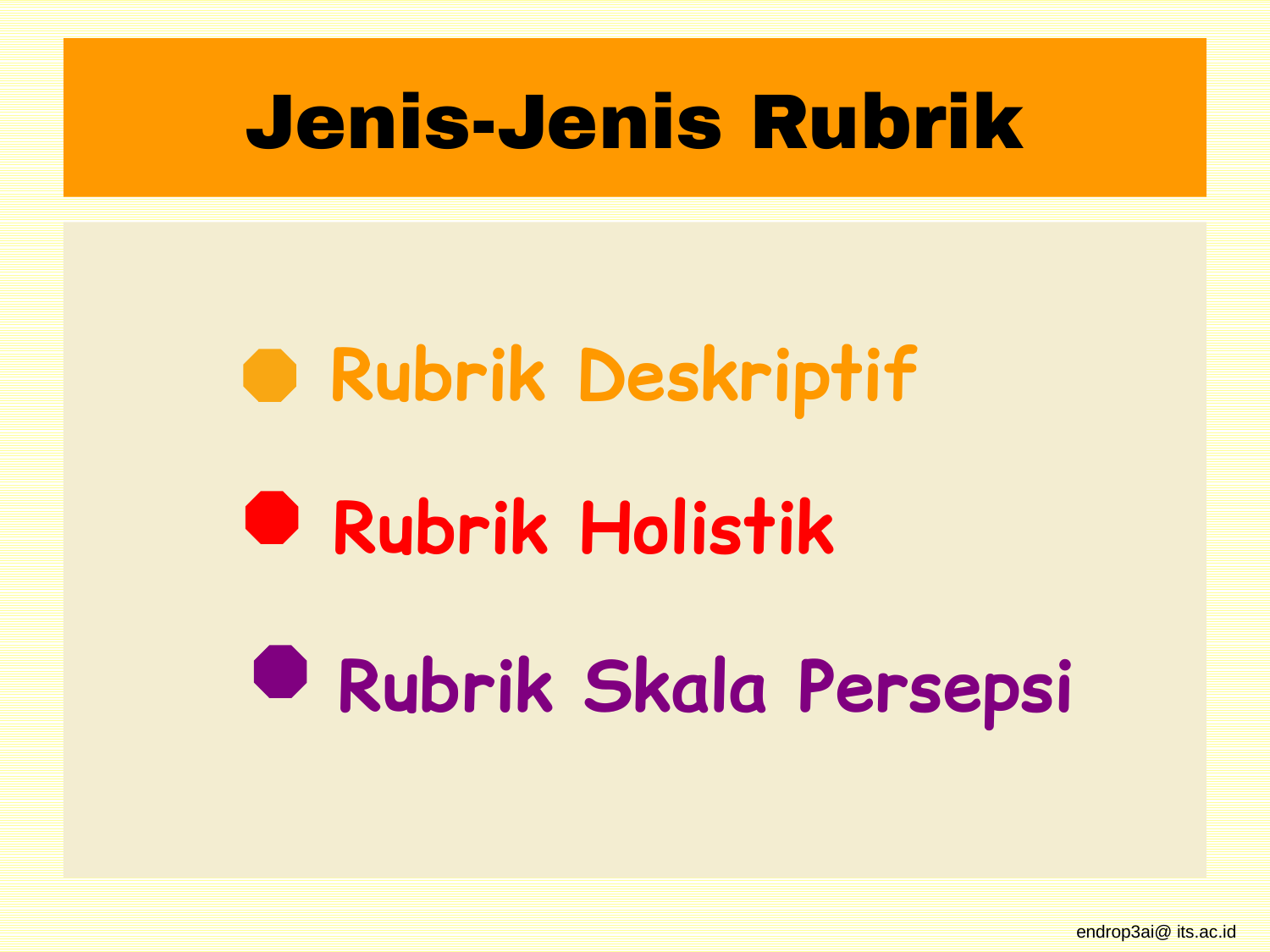

# Jenis-Jenis Rubrik

Rubrik Deskriptif

Rubrik Holistik

Rubrik Skala Persepsi

endrop3ai@ its.ac.id